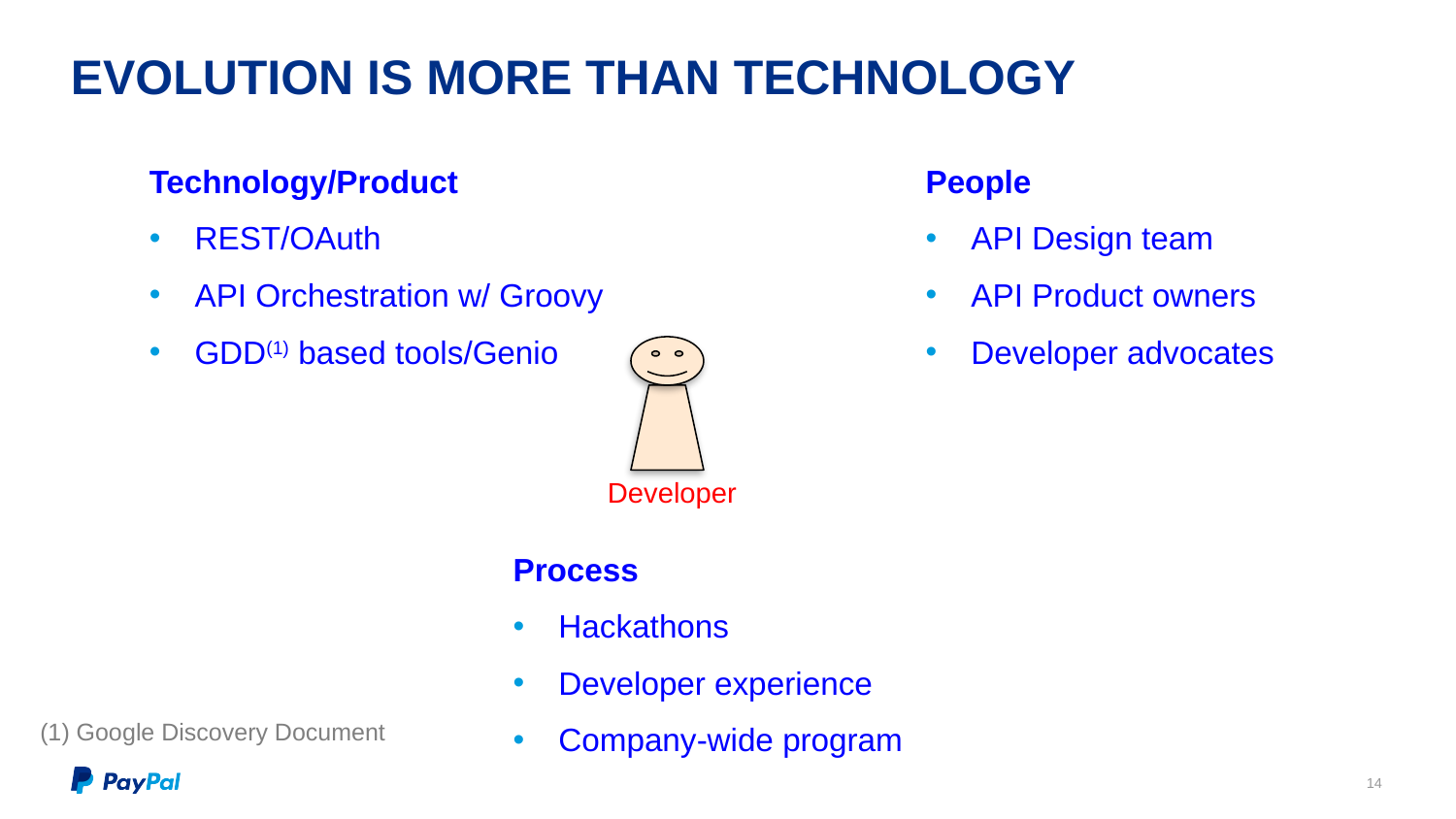

# EVOLUTION IS MORE THAN TECHNOLOGY
Technology/Product
REST/OAuth
API Orchestration w/ Groovy
GDD(1) based tools/Genio
People
API Design team
API Product owners
Developer advocates

Developer
Process
Hackathons
Developer experience
Company-wide program
(1) Google Discovery Document
14